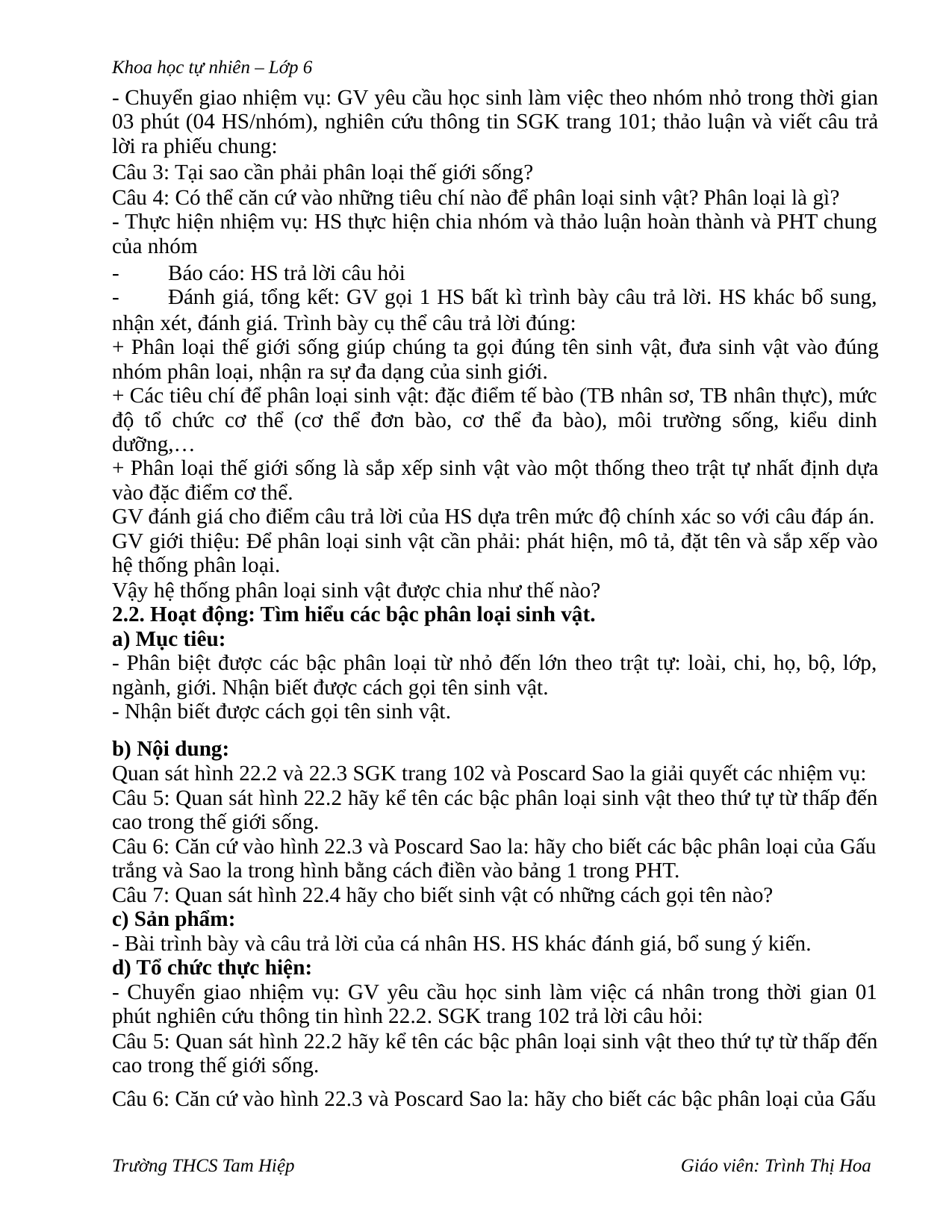

Khoa học tự nhiên – Lớp 6
- Chuyển giao nhiệm vụ: GV yêu cầu học sinh làm việc theo nhóm nhỏ trong thời gian
03 phút (04 HS/nhóm), nghiên cứu thông tin SGK trang 101; thảo luận và viết câu trả
lời ra phiếu chung:
Câu 3: Tại sao cần phải phân loại thế giới sống?
Câu 4: Có thể căn cứ vào những tiêu chí nào để phân loại sinh vật? Phân loại là gì?
- Thực hiện nhiệm vụ: HS thực hiện chia nhóm và thảo luận hoàn thành và PHT chung
của nhóm
-
-
Báo cáo: HS trả lời câu hỏi
Đánh giá, tổng kết: GV gọi 1 HS bất kì trình bày câu trả lời. HS khác bổ sung,
nhận xét, đánh giá. Trình bày cụ thể câu trả lời đúng:
+ Phân loại thế giới sống giúp chúng ta gọi đúng tên sinh vật, đưa sinh vật vào đúng
nhóm phân loại, nhận ra sự đa dạng của sinh giới.
+ Các tiêu chí để phân loại sinh vật: đặc điểm tế bào (TB nhân sơ, TB nhân thực), mức
độ tổ chức cơ thể (cơ thể đơn bào, cơ thể đa bào), môi trường sống, kiểu dinh
dưỡng,…
+ Phân loại thế giới sống là sắp xếp sinh vật vào một thống theo trật tự nhất định dựa
vào đặc điểm cơ thể.
GV đánh giá cho điểm câu trả lời của HS dựa trên mức độ chính xác so với câu đáp án.
GV giới thiệu: Để phân loại sinh vật cần phải: phát hiện, mô tả, đặt tên và sắp xếp vào
hệ thống phân loại.
Vậy hệ thống phân loại sinh vật được chia như thế nào?
2.2. Hoạt động: Tìm hiểu các bậc phân loại sinh vật.
a) Mục tiêu:
- Phân biệt được các bậc phân loại từ nhỏ đến lớn theo trật tự: loài, chi, họ, bộ, lớp,
ngành, giới. Nhận biết được cách gọi tên sinh vật.
- Nhận biết được cách gọi tên sinh vật.
b) Nội dung:
Quan sát hình 22.2 và 22.3 SGK trang 102 và Poscard Sao la giải quyết các nhiệm vụ:
Câu 5: Quan sát hình 22.2 hãy kể tên các bậc phân loại sinh vật theo thứ tự từ thấp đến
cao trong thế giới sống.
Câu 6: Căn cứ vào hình 22.3 và Poscard Sao la: hãy cho biết các bậc phân loại của Gấu
trắng và Sao la trong hình bằng cách điền vào bảng 1 trong PHT.
Câu 7: Quan sát hình 22.4 hãy cho biết sinh vật có những cách gọi tên nào?
c) Sản phẩm:
- Bài trình bày và câu trả lời của cá nhân HS. HS khác đánh giá, bổ sung ý kiến.
d) Tổ chức thực hiện:
- Chuyển giao nhiệm vụ: GV yêu cầu học sinh làm việc cá nhân trong thời gian 01
phút nghiên cứu thông tin hình 22.2. SGK trang 102 trả lời câu hỏi:
Câu 5: Quan sát hình 22.2 hãy kể tên các bậc phân loại sinh vật theo thứ tự từ thấp đến
cao trong thế giới sống.
Câu 6: Căn cứ vào hình 22.3 và Poscard Sao la: hãy cho biết các bậc phân loại của Gấu
Trường THCS Tam Hiệp
Giáo viên: Trình Thị Hoa